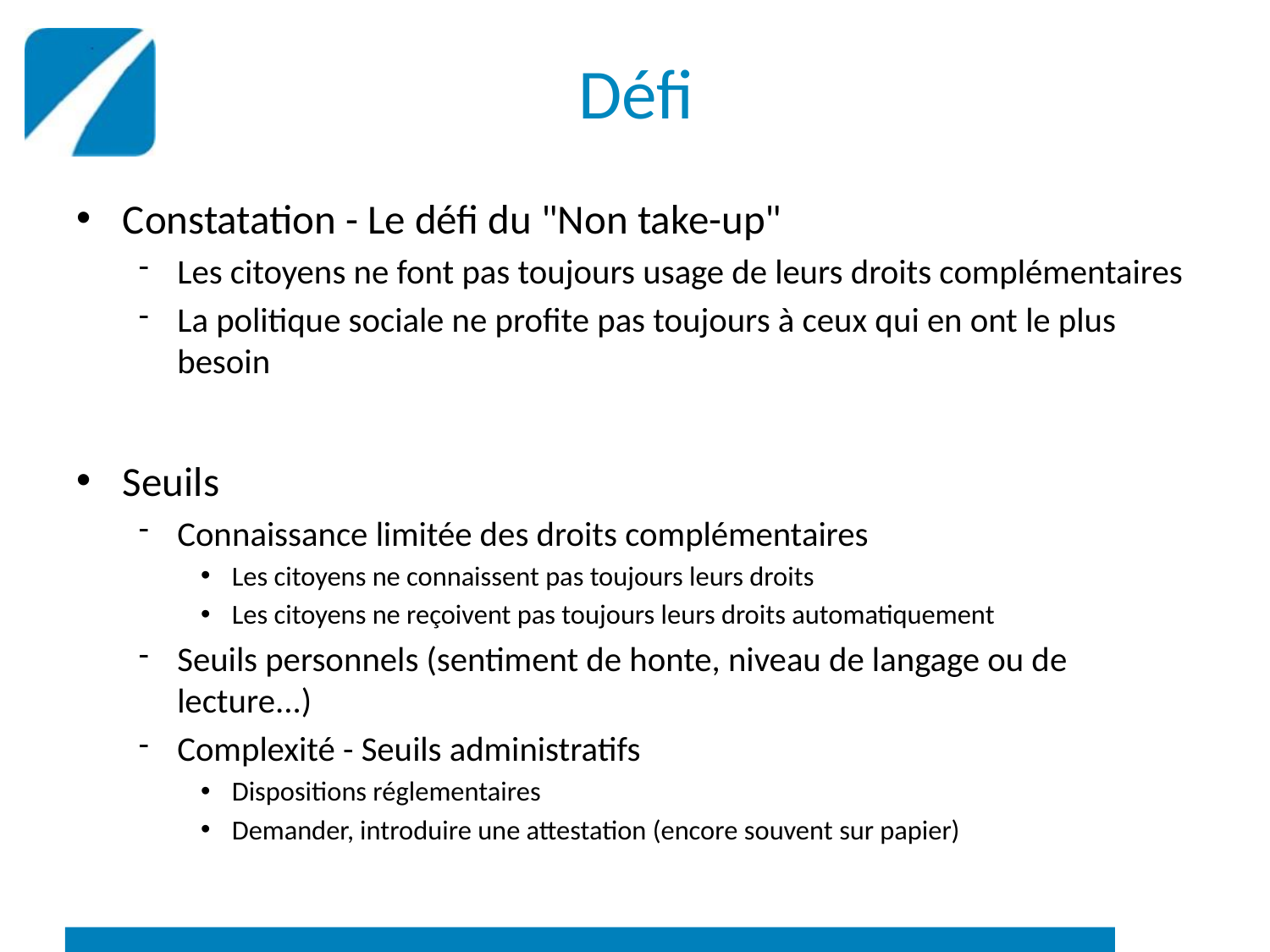

# Défi
Constatation - Le défi du "Non take-up"
Les citoyens ne font pas toujours usage de leurs droits complémentaires
La politique sociale ne profite pas toujours à ceux qui en ont le plus besoin

Seuils
Connaissance limitée des droits complémentaires
Les citoyens ne connaissent pas toujours leurs droits
Les citoyens ne reçoivent pas toujours leurs droits automatiquement
Seuils personnels (sentiment de honte, niveau de langage ou de lecture...)
Complexité - Seuils administratifs
Dispositions réglementaires
Demander, introduire une attestation (encore souvent sur papier)